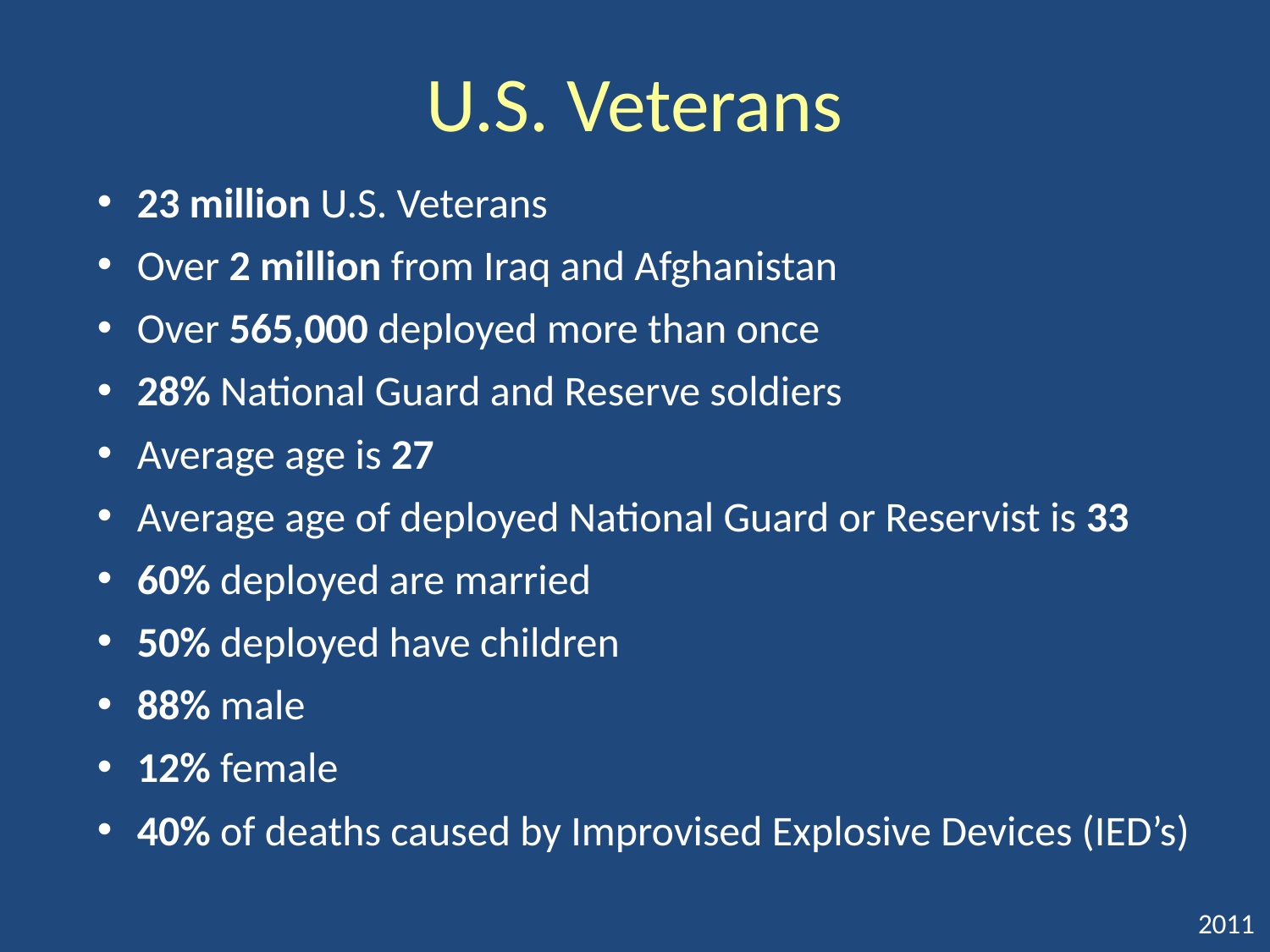

# U.S. Veterans
23 million U.S. Veterans
Over 2 million from Iraq and Afghanistan
Over 565,000 deployed more than once
28% National Guard and Reserve soldiers
Average age is 27
Average age of deployed National Guard or Reservist is 33
60% deployed are married
50% deployed have children
88% male
12% female
40% of deaths caused by Improvised Explosive Devices (IED’s)
2011